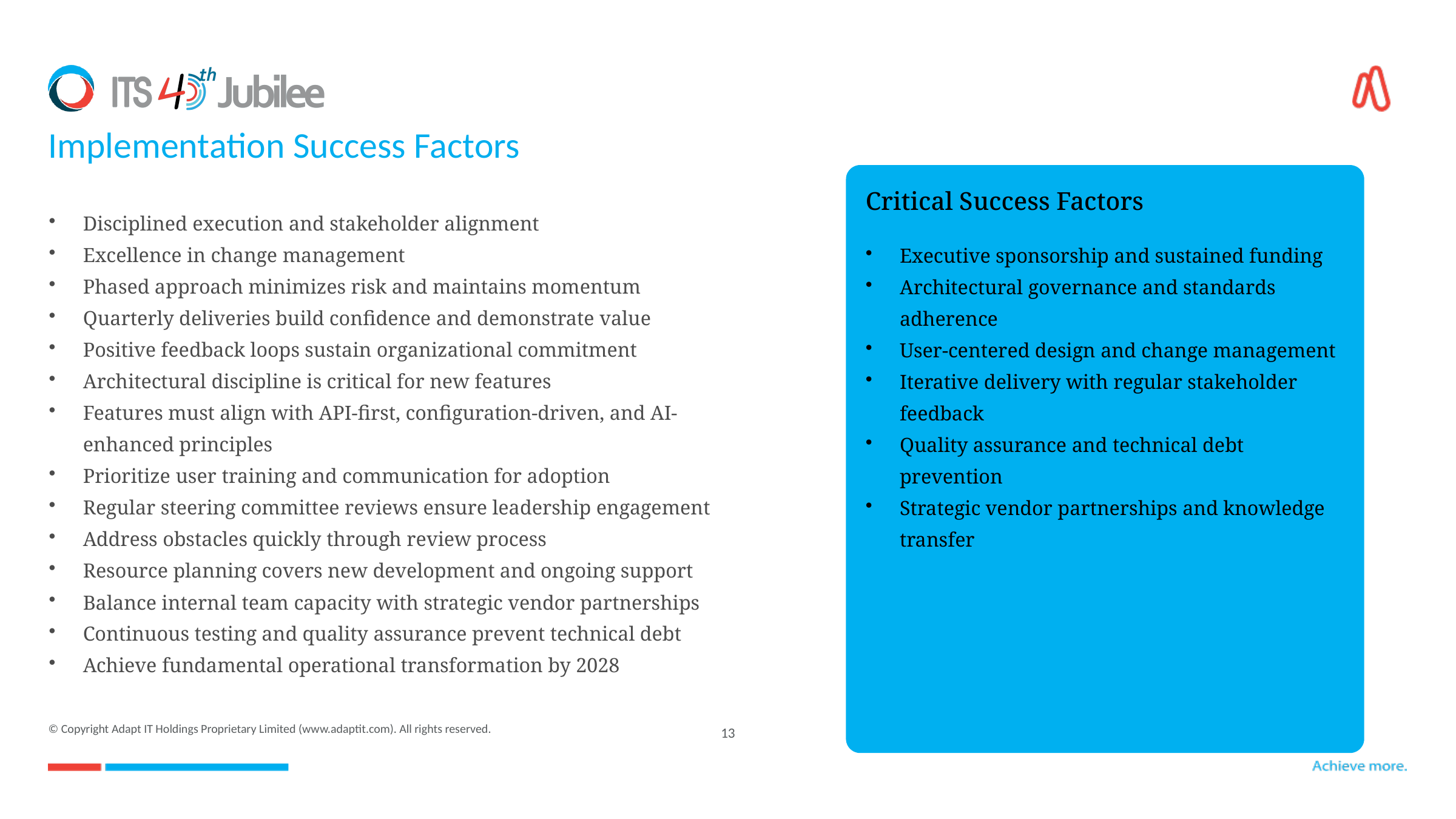

# Implementation Success Factors

Critical Success Factors
Executive sponsorship and sustained funding
Architectural governance and standards adherence
User-centered design and change management
Iterative delivery with regular stakeholder feedback
Quality assurance and technical debt prevention
Strategic vendor partnerships and knowledge transfer
Disciplined execution and stakeholder alignment
Excellence in change management
Phased approach minimizes risk and maintains momentum
Quarterly deliveries build confidence and demonstrate value
Positive feedback loops sustain organizational commitment
Architectural discipline is critical for new features
Features must align with API-first, configuration-driven, and AI-enhanced principles
Prioritize user training and communication for adoption
Regular steering committee reviews ensure leadership engagement
Address obstacles quickly through review process
Resource planning covers new development and ongoing support
Balance internal team capacity with strategic vendor partnerships
Continuous testing and quality assurance prevent technical debt
Achieve fundamental operational transformation by 2028